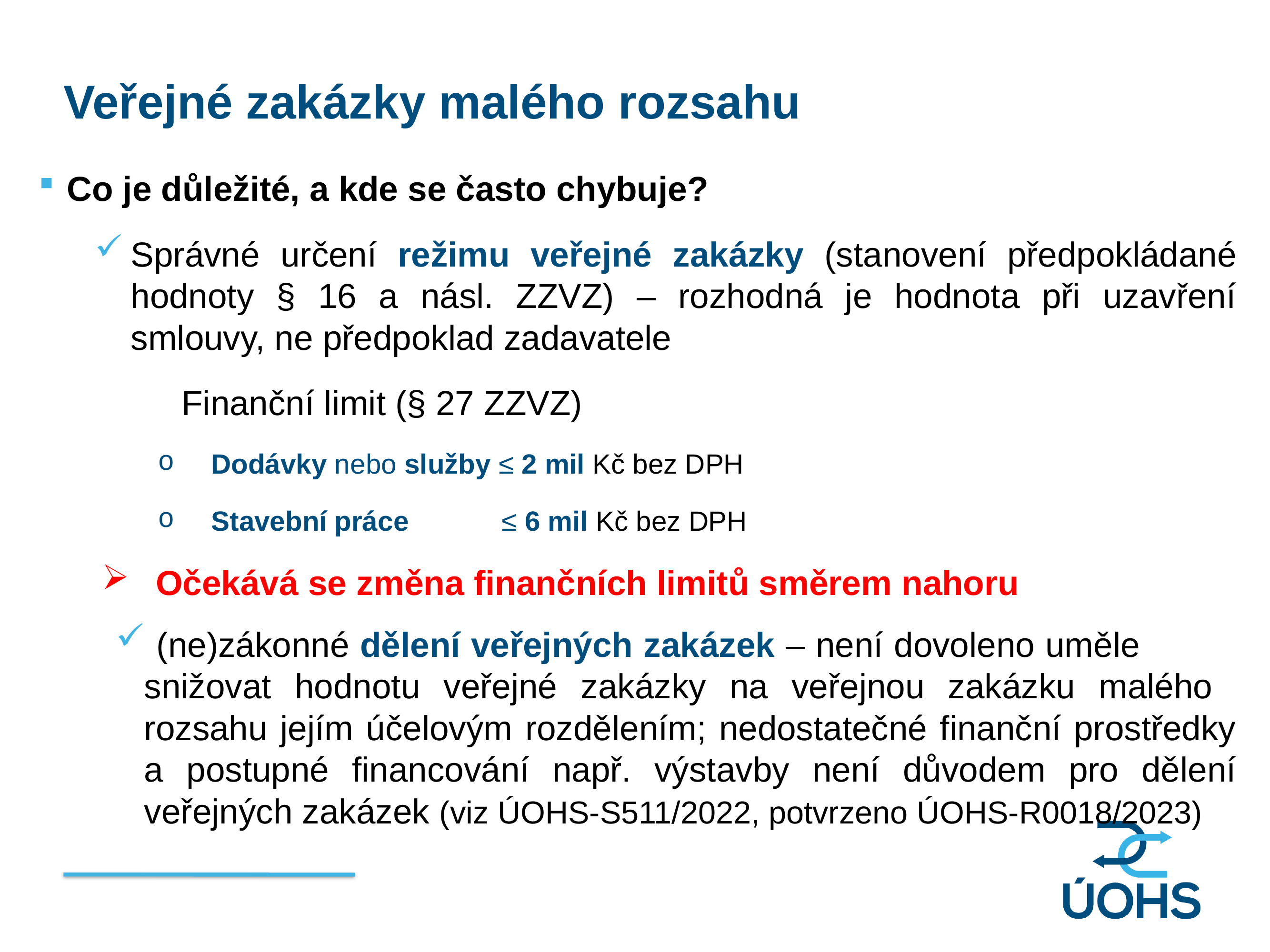

Veřejné zakázky malého rozsahu
Co je důležité, a kde se často chybuje?
Správné určení režimu veřejné zakázky (stanovení předpokládané hodnoty § 16 a násl. ZZVZ) – rozhodná je hodnota při uzavření smlouvy, ne předpoklad zadavatele
		Finanční limit (§ 27 ZZVZ)
Dodávky nebo služby ≤ 2 mil Kč bez DPH
Stavební práce            ≤ 6 mil Kč bez DPH
Očekává se změna finančních limitů směrem nahoru
 (ne)zákonné dělení veřejných zakázek – není dovoleno uměle          snižovat hodnotu veřejné zakázky na veřejnou zakázku malého  rozsahu jejím účelovým rozdělením; nedostatečné finanční prostředky a postupné financování např. výstavby není důvodem pro dělení veřejných zakázek (viz ÚOHS-S511/2022, potvrzeno ÚOHS-R0018/2023)